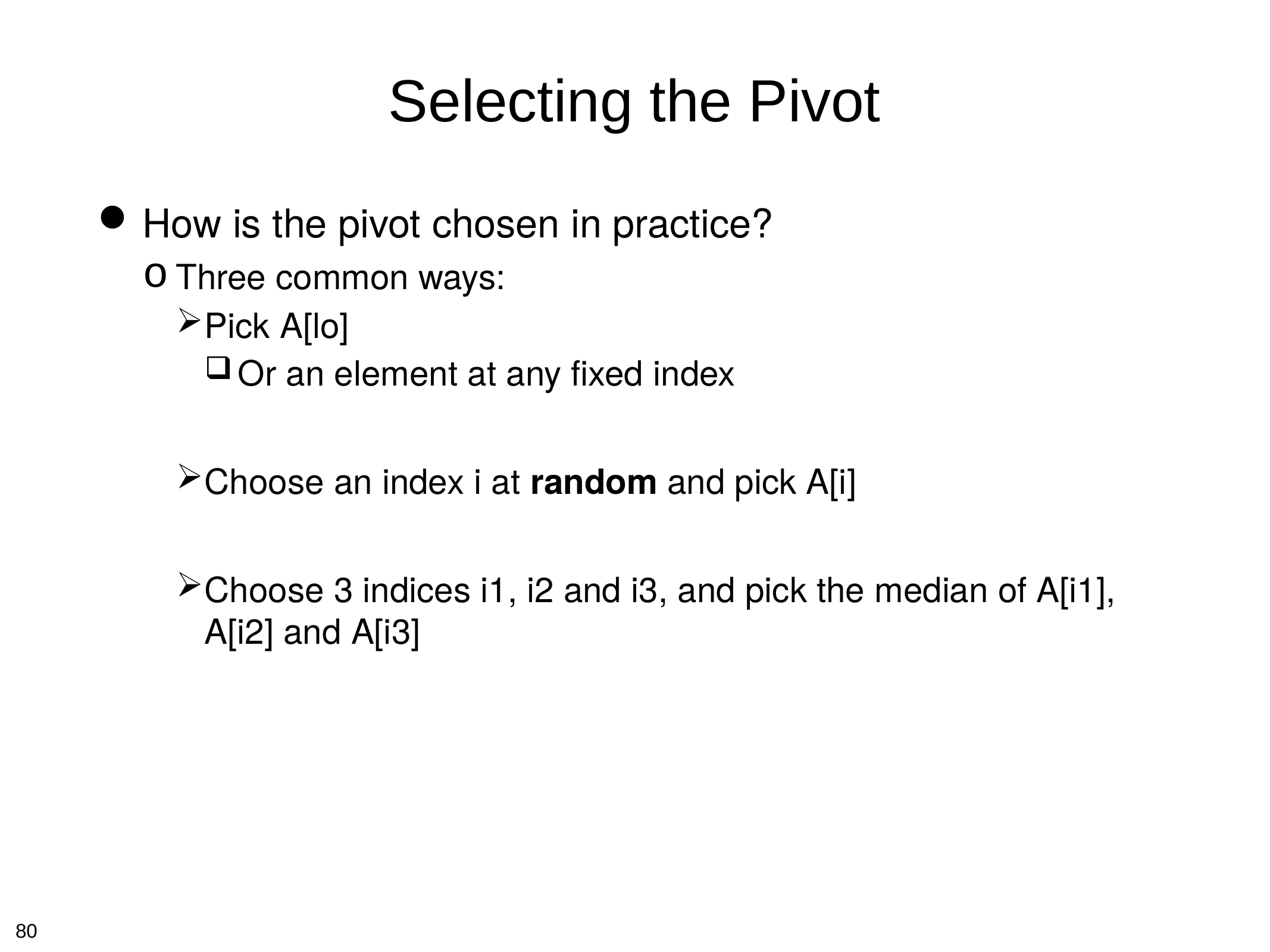

# Selecting the Pivot
How is the pivot chosen in practice?
Three common ways:
Pick A[lo]
Or an element at any fixed index

Choose an index i at random and pick A[i]

Choose 3 indices i1, i2 and i3, and pick the median of A[i1], A[i2] and A[i3]
80